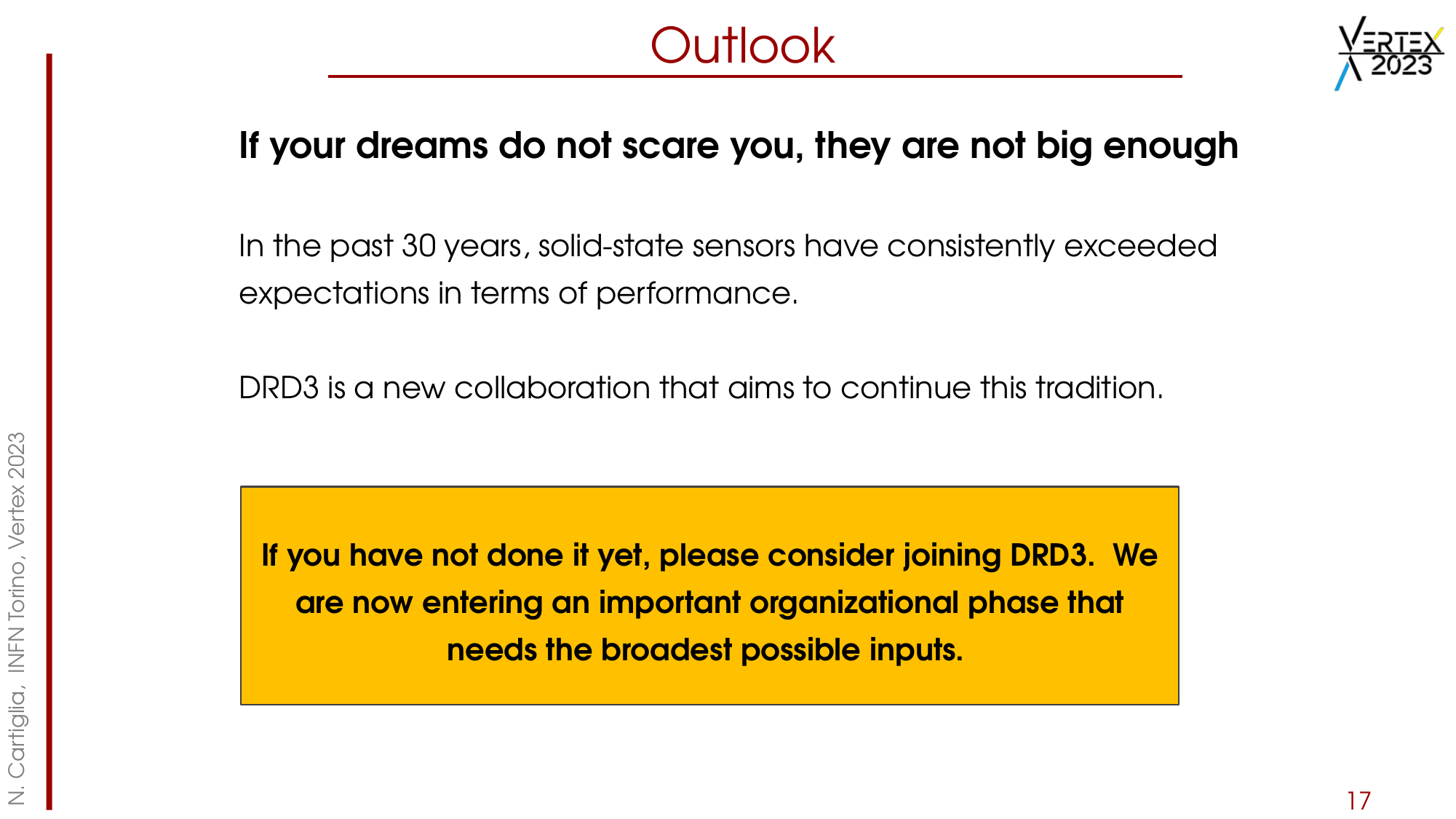

# Outlook
If your dreams do not scare you, they are not big enough
In the past 30 years, solid-state sensors have consistently exceeded expectations in terms of performance.

DRD3 is a new collaboration that aims to continue this tradition.

N. Cartiglia,  INFN Torino, Vertex 2023
If you have not done it yet, please consider joining DRD3.  We are now entering an important organizational phase that needs the broadest possible inputs.
17